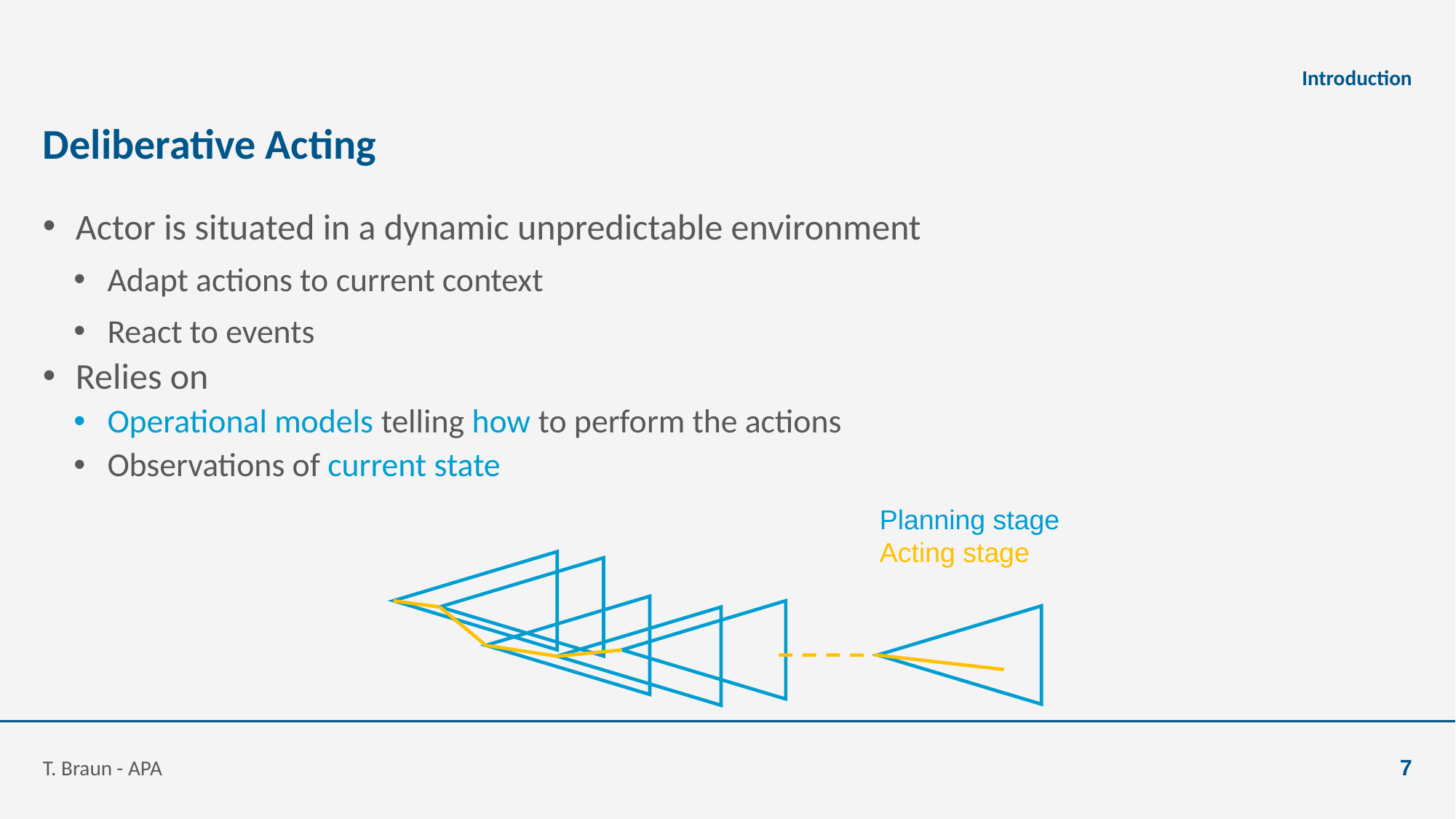

Introduction
# Deliberative Acting
Actor is situated in a dynamic unpredictable environment
Adapt actions to current context
React to events
Relies on
Operational models telling how to perform the actions
Observations of current state
Planning stage
Acting stage

T. Braun - APA
7